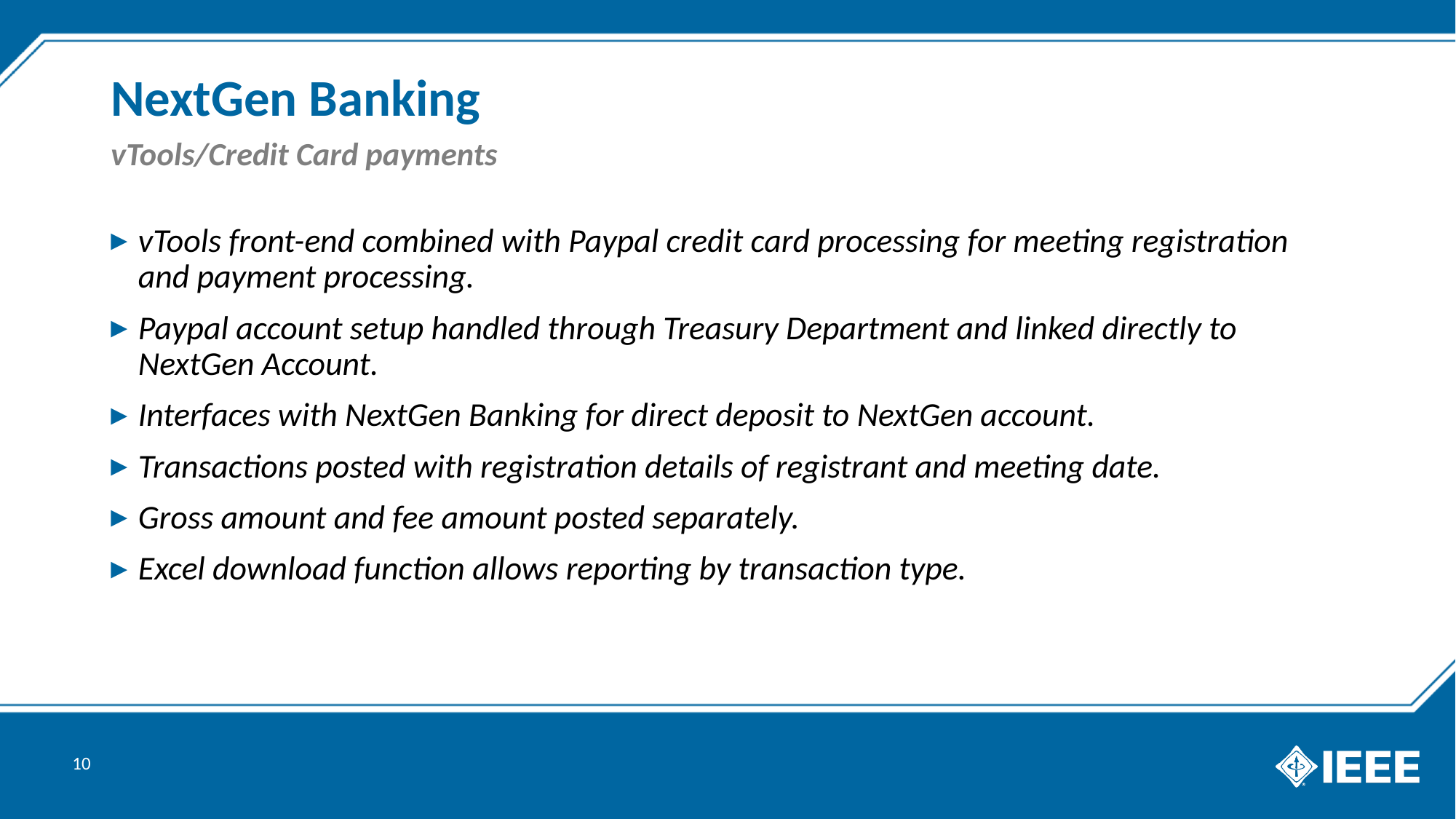

# NextGen Banking
vTools/Credit Card payments
vTools front-end combined with Paypal credit card processing for meeting registration and payment processing.
Paypal account setup handled through Treasury Department and linked directly to NextGen Account.
Interfaces with NextGen Banking for direct deposit to NextGen account.
Transactions posted with registration details of registrant and meeting date.
Gross amount and fee amount posted separately.
Excel download function allows reporting by transaction type.

10